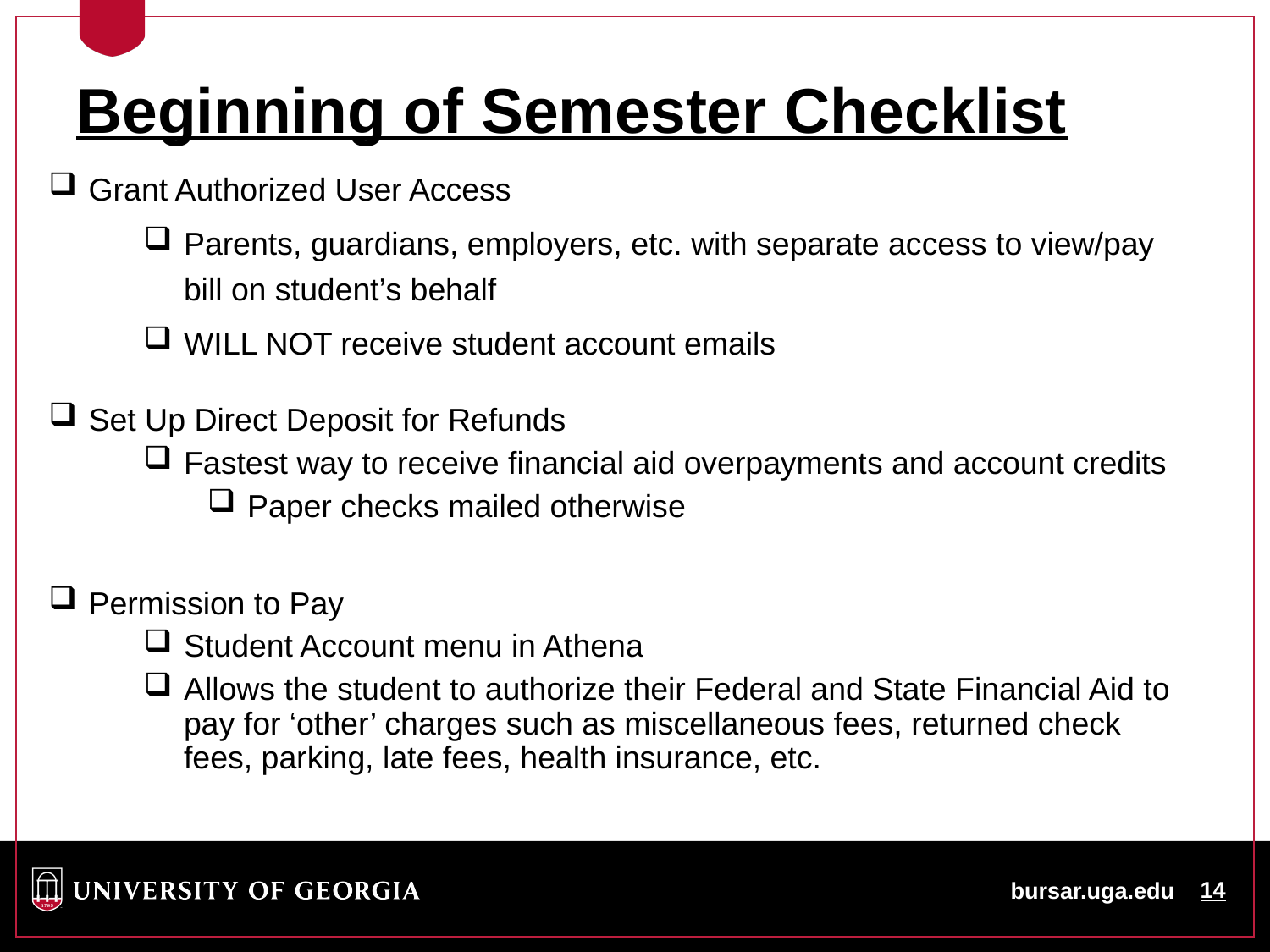

Beginning of Semester Checklist
Grant Authorized User Access
Parents, guardians, employers, etc. with separate access to view/pay bill on student’s behalf
WILL NOT receive student account emails

Set Up Direct Deposit for Refunds
Fastest way to receive financial aid overpayments and account credits
Paper checks mailed otherwise

Permission to Pay
Student Account menu in Athena
Allows the student to authorize their Federal and State Financial Aid to pay for ‘other’ charges such as miscellaneous fees, returned check fees, parking, late fees, health insurance, etc.

bursar.uga.edu